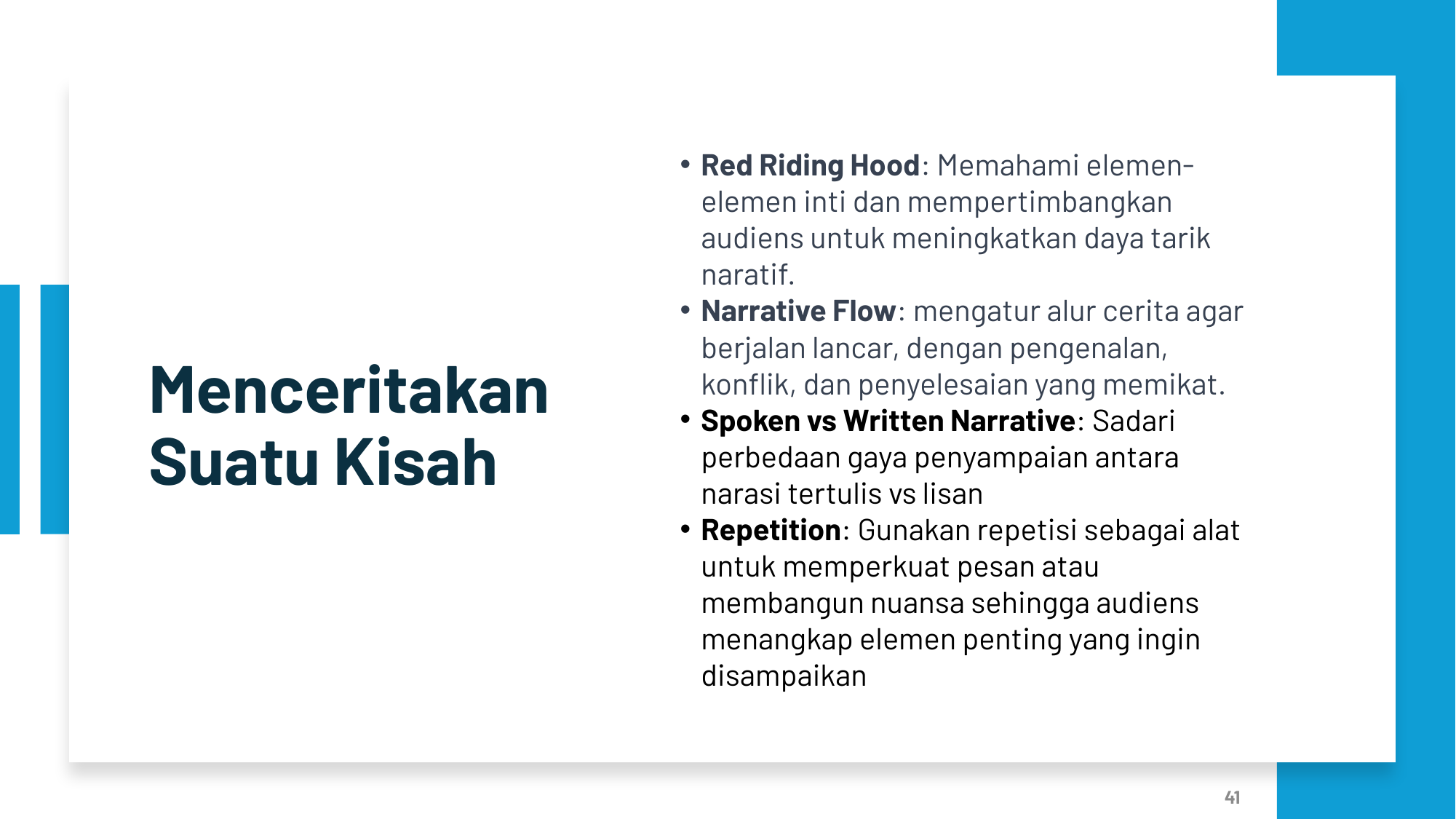

Red Riding Hood: Memahami elemen-elemen inti dan mempertimbangkan audiens untuk meningkatkan daya tarik naratif.
Narrative Flow: mengatur alur cerita agar berjalan lancar, dengan pengenalan, konflik, dan penyelesaian yang memikat.
Spoken vs Written Narrative: Sadari perbedaan gaya penyampaian antara narasi tertulis vs lisan
Repetition: Gunakan repetisi sebagai alat untuk memperkuat pesan atau membangun nuansa sehingga audiens menangkap elemen penting yang ingin disampaikan
# Menceritakan Suatu Kisah

41